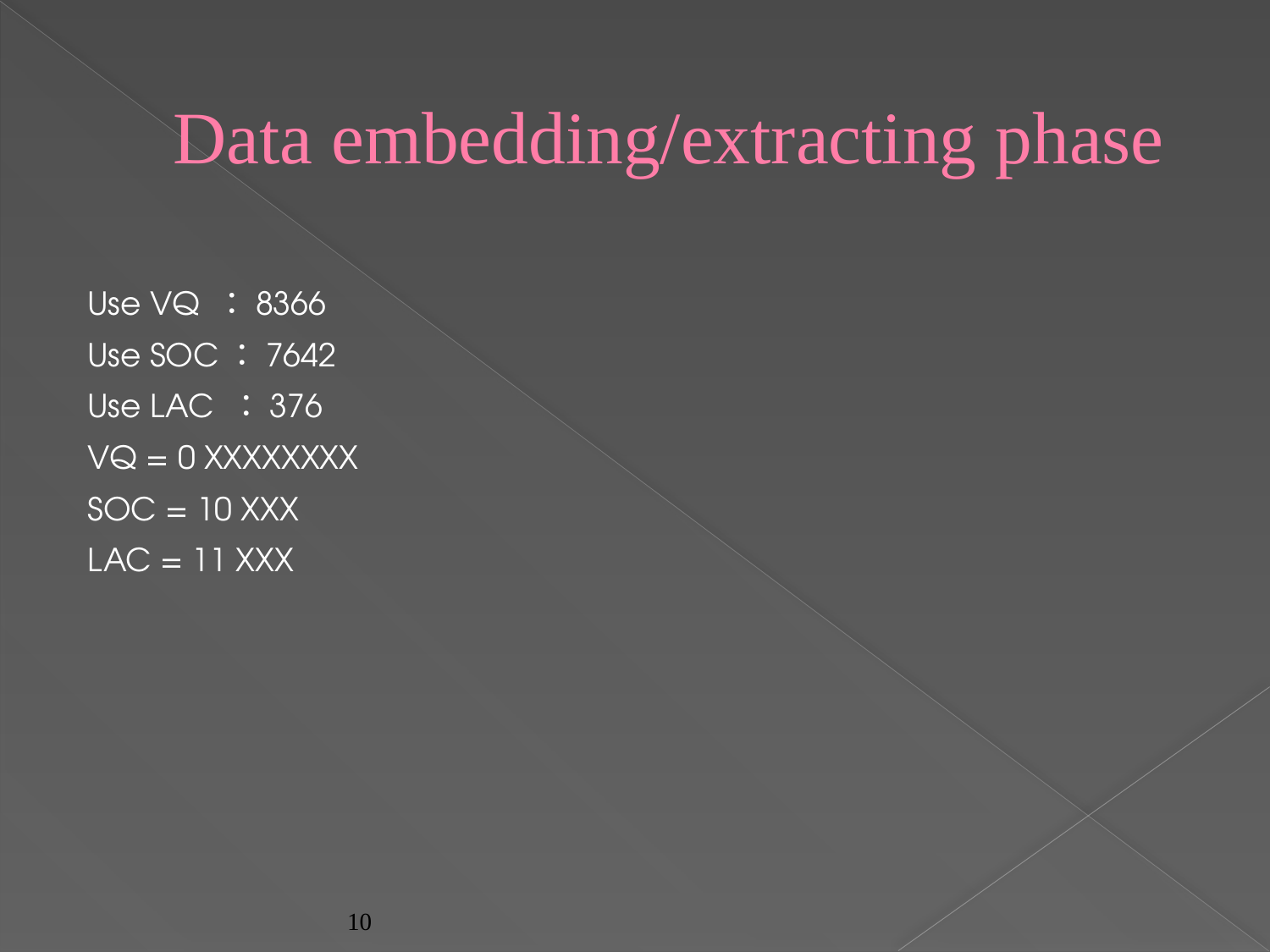

# Data embedding/extracting phase
Use VQ ：8366
Use SOC：7642
Use LAC ：376
VQ = 0 XXXXXXXX
SOC = 10 XXX
LAC = 11 XXX
10